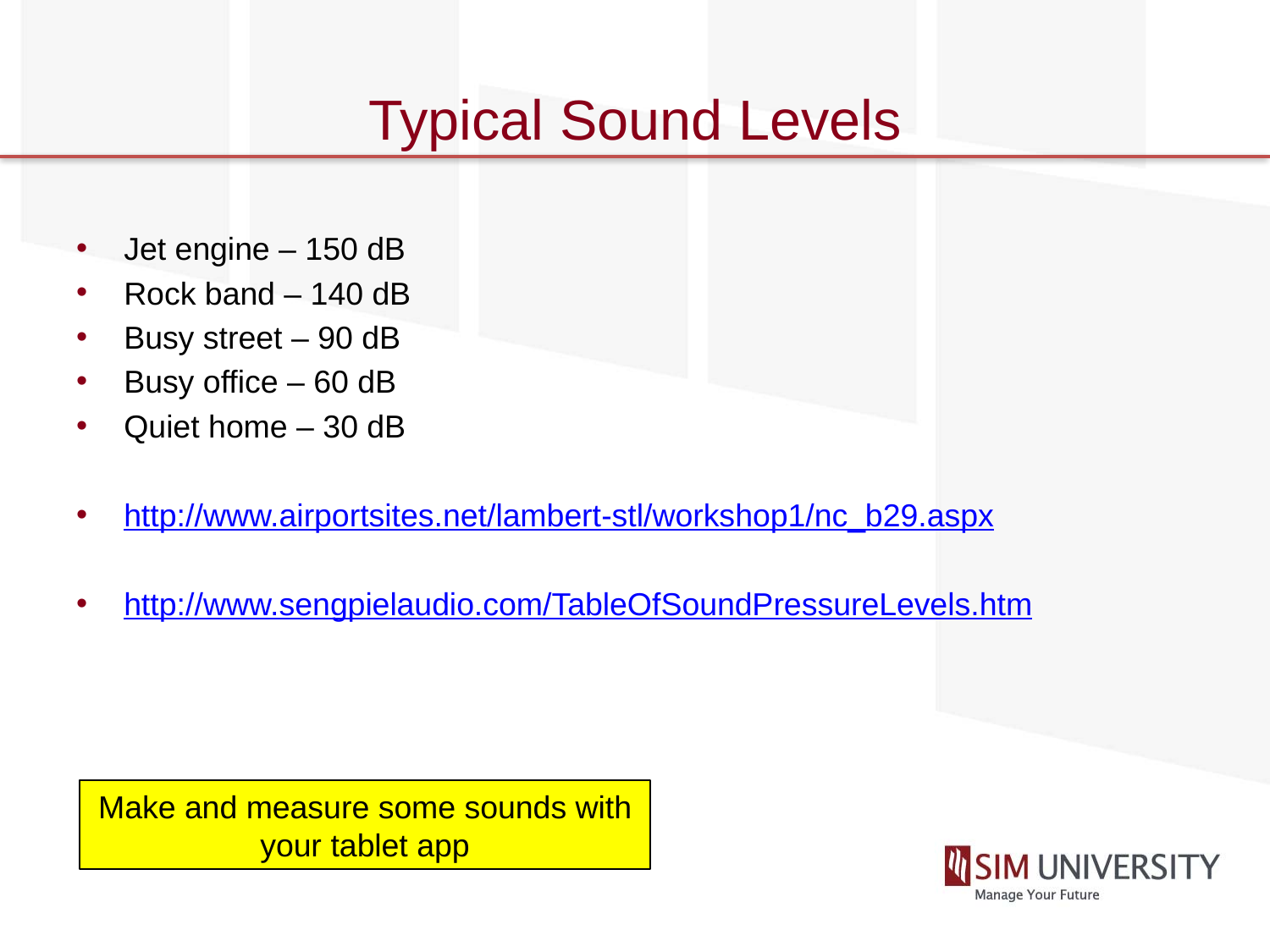

# Typical Sound Levels
Jet engine – 150 dB
Rock band – 140 dB
Busy street – 90 dB
Busy office – 60 dB
Quiet home – 30 dB

http://www.airportsites.net/lambert-stl/workshop1/nc_b29.aspx

http://www.sengpielaudio.com/TableOfSoundPressureLevels.htm

Make and measure some sounds with your tablet app